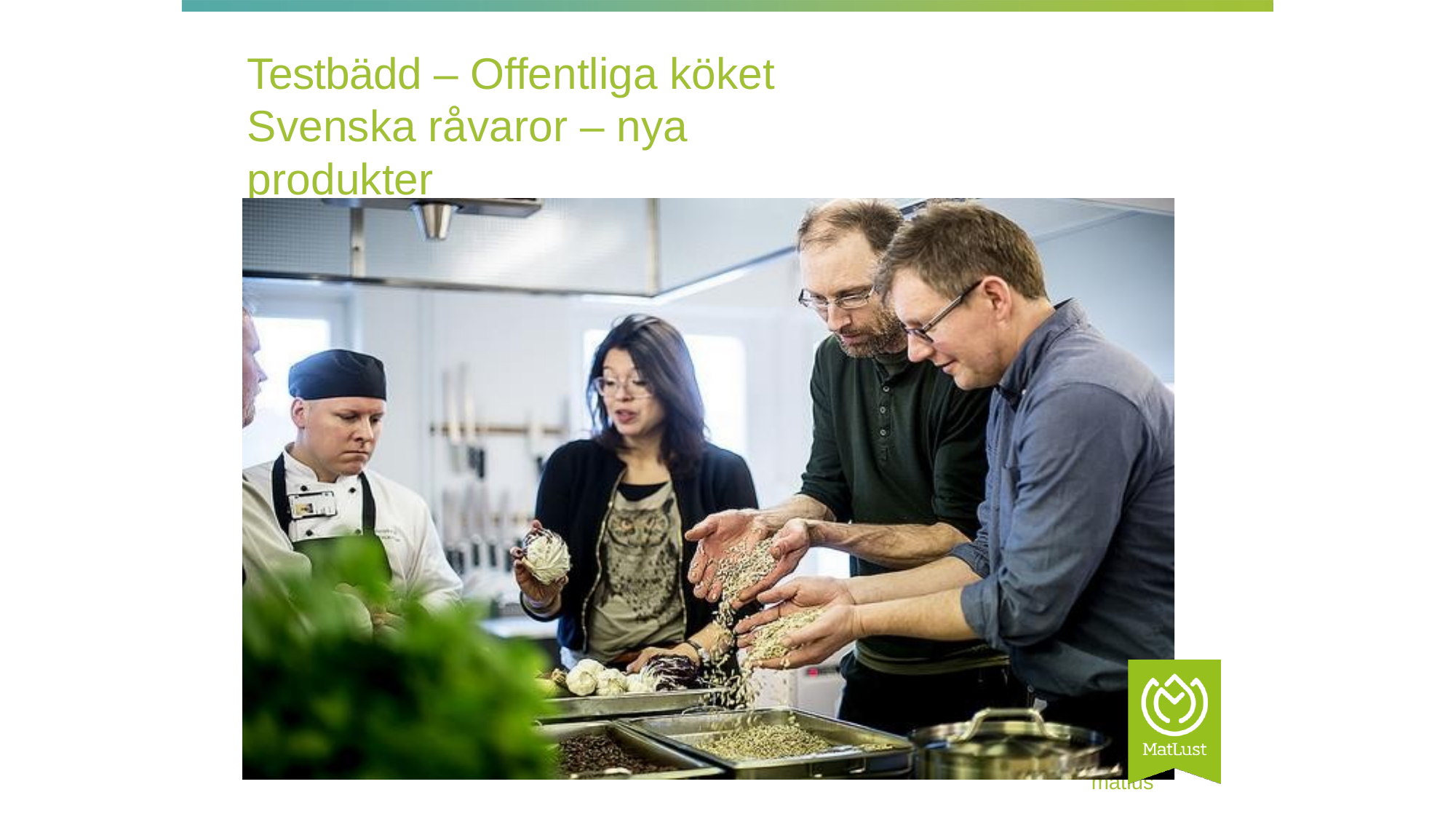

# Testbädd – Offentliga köket  Svenska råvaror – nya produkter

t.eu
» matlus